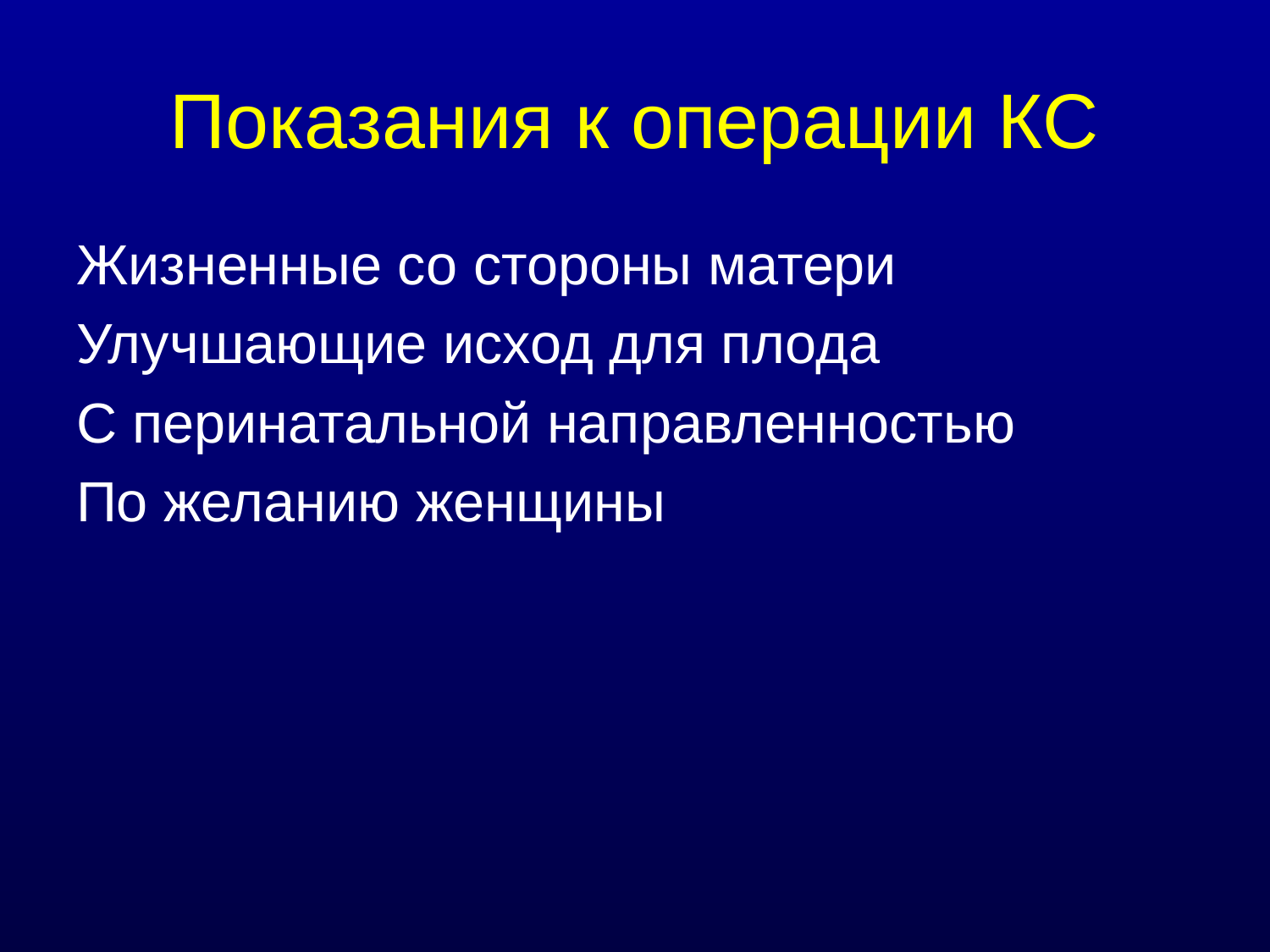

# Показания к операции КС
Жизненные со стороны матери
Улучшающие исход для плода
С перинатальной направленностью
По желанию женщины